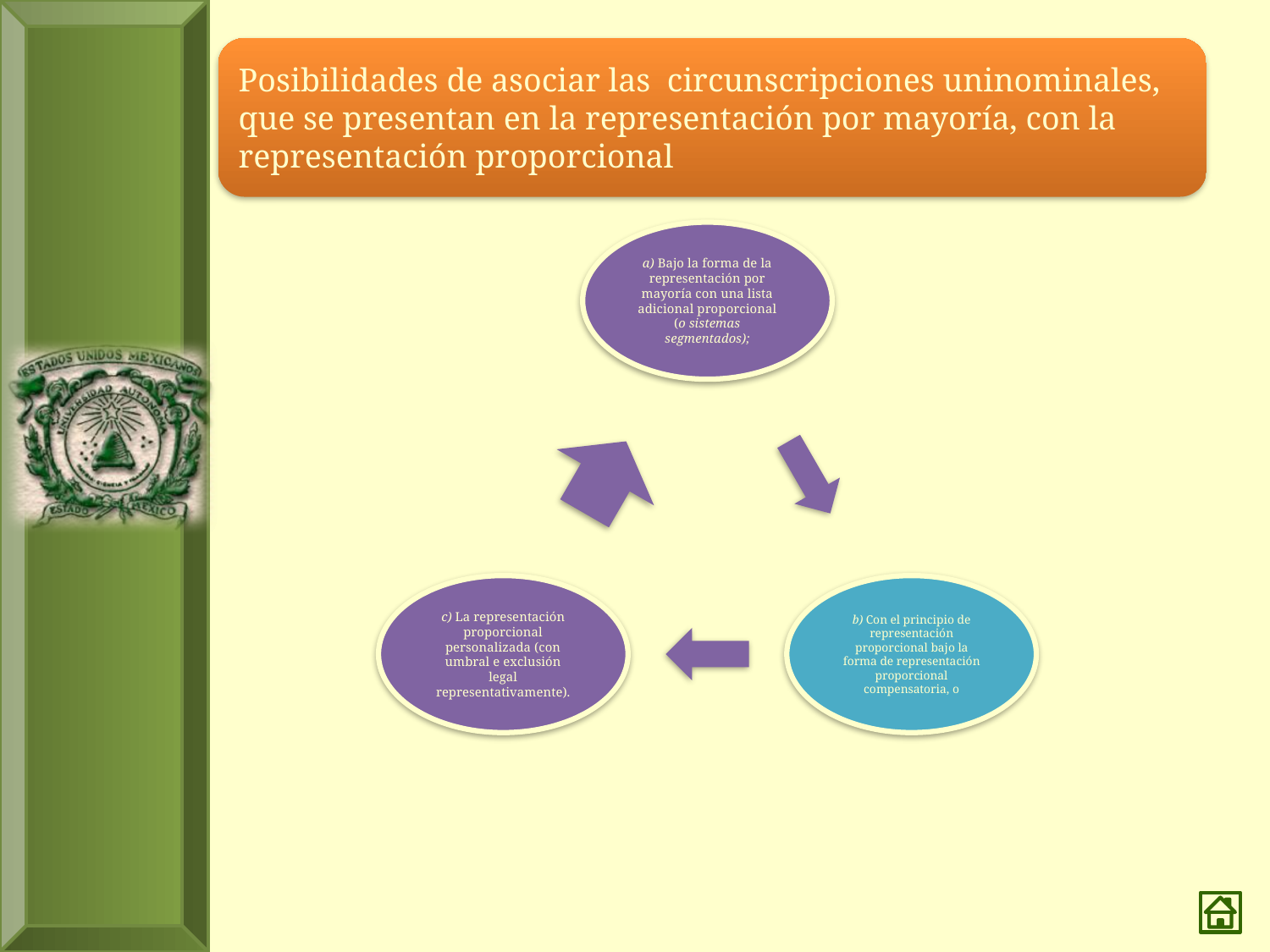

Posibilidades de asociar las  circunscripciones uninominales, que se presentan en la representación por mayoría, con la representación proporcional
a) Bajo la forma de la representación por mayoría con una lista adicional proporcional (o sistemas segmentados);
b) Con el principio de representación proporcional bajo la forma de representación proporcional compensatoria, o
c) La representación proporcional personalizada (con umbral e exclusión legal representativamente).